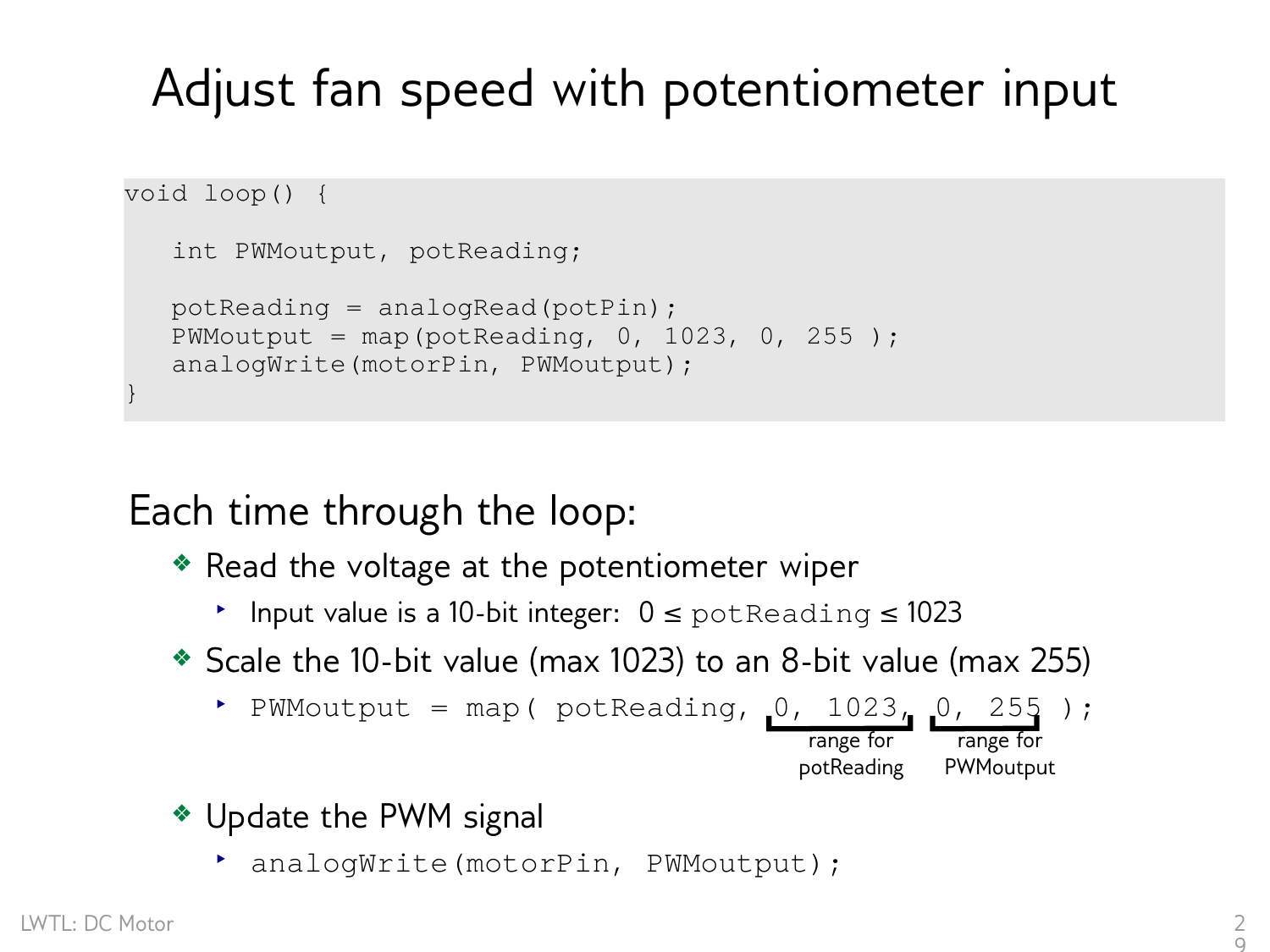

# Adjust fan speed with potentiometer input
void loop() {

   int PWMoutput, potReading;

   potReading = analogRead(potPin);
   PWMoutput = map(potReading, 0, 1023, 0, 255 );
   analogWrite(motorPin, PWMoutput);
}
Each time through the loop:
Read the voltage at the potentiometer wiper
Input value is a 10-bit integer:  0 ≤ potReading ≤ 1023
Scale the 10-bit value (max 1023) to an 8-bit value (max 255)
PWMoutput = map( potReading, 0, 1023, 0, 255 );

Update the PWM signal
analogWrite(motorPin, PWMoutput);

range for
potReading
range for
PWMoutput
29